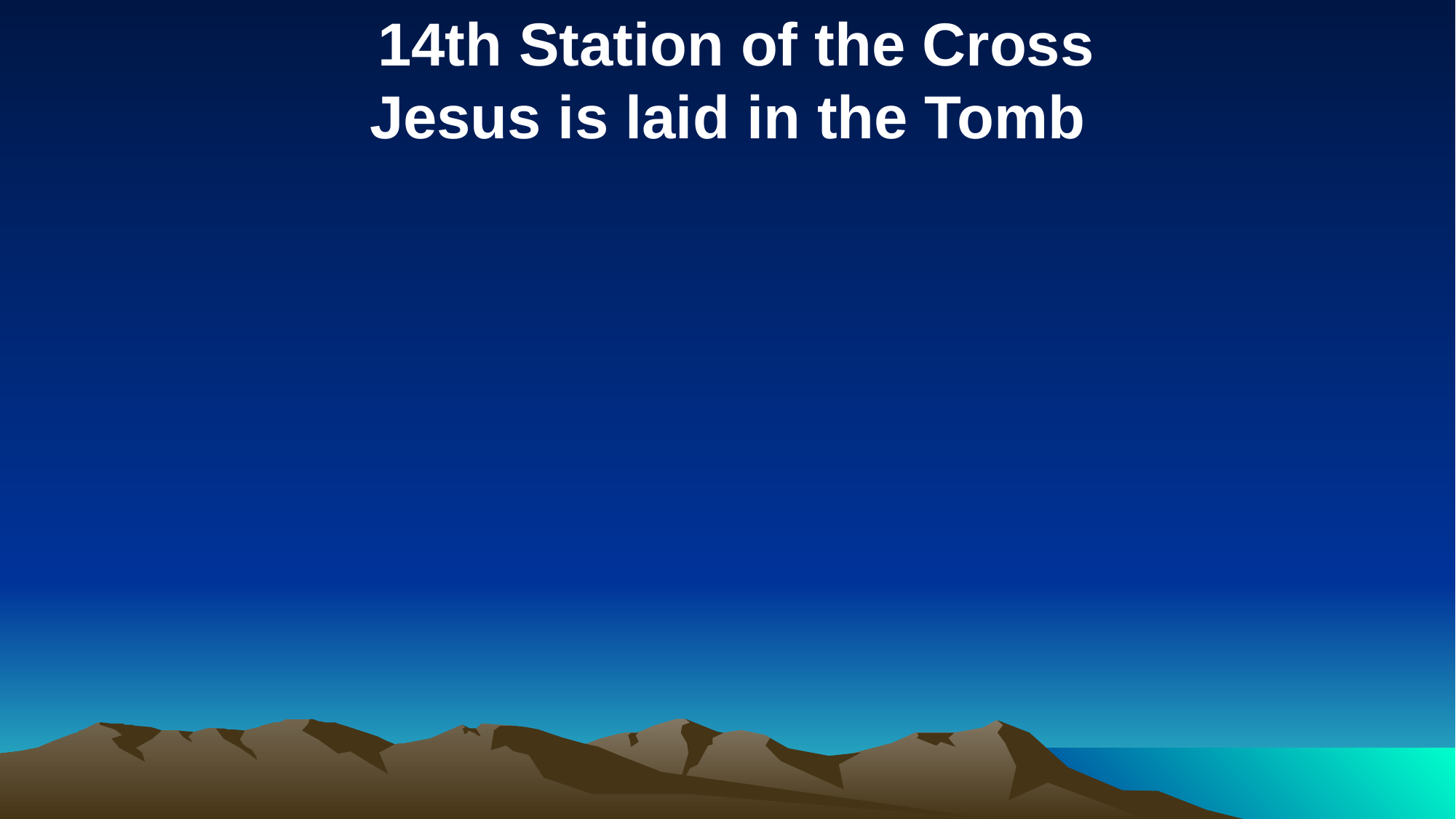

14th Station of the Cross
Jesus is laid in the Tomb